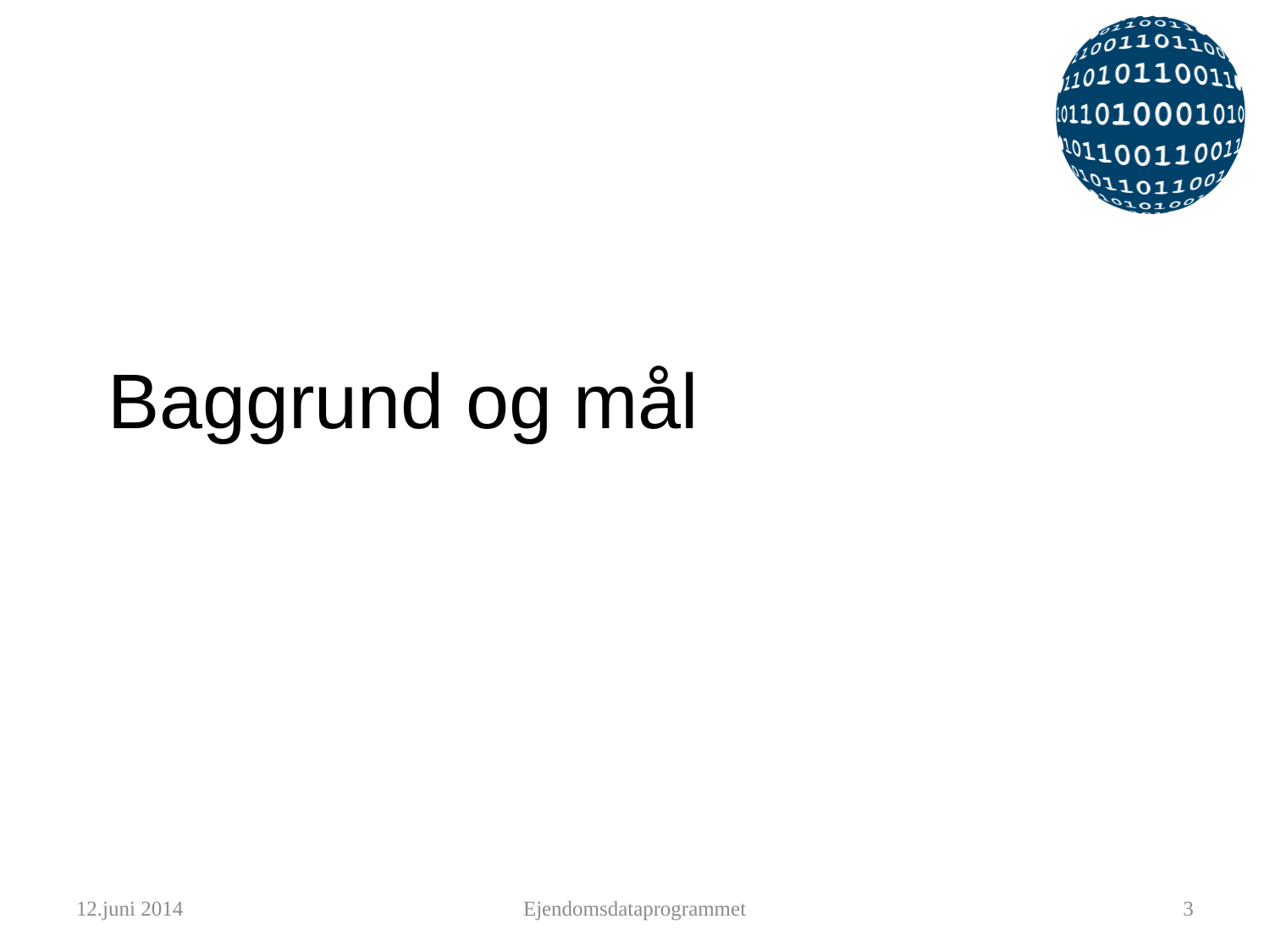

# Baggrund og mål

12.juni 2014
Ejendomsdataprogrammet
3